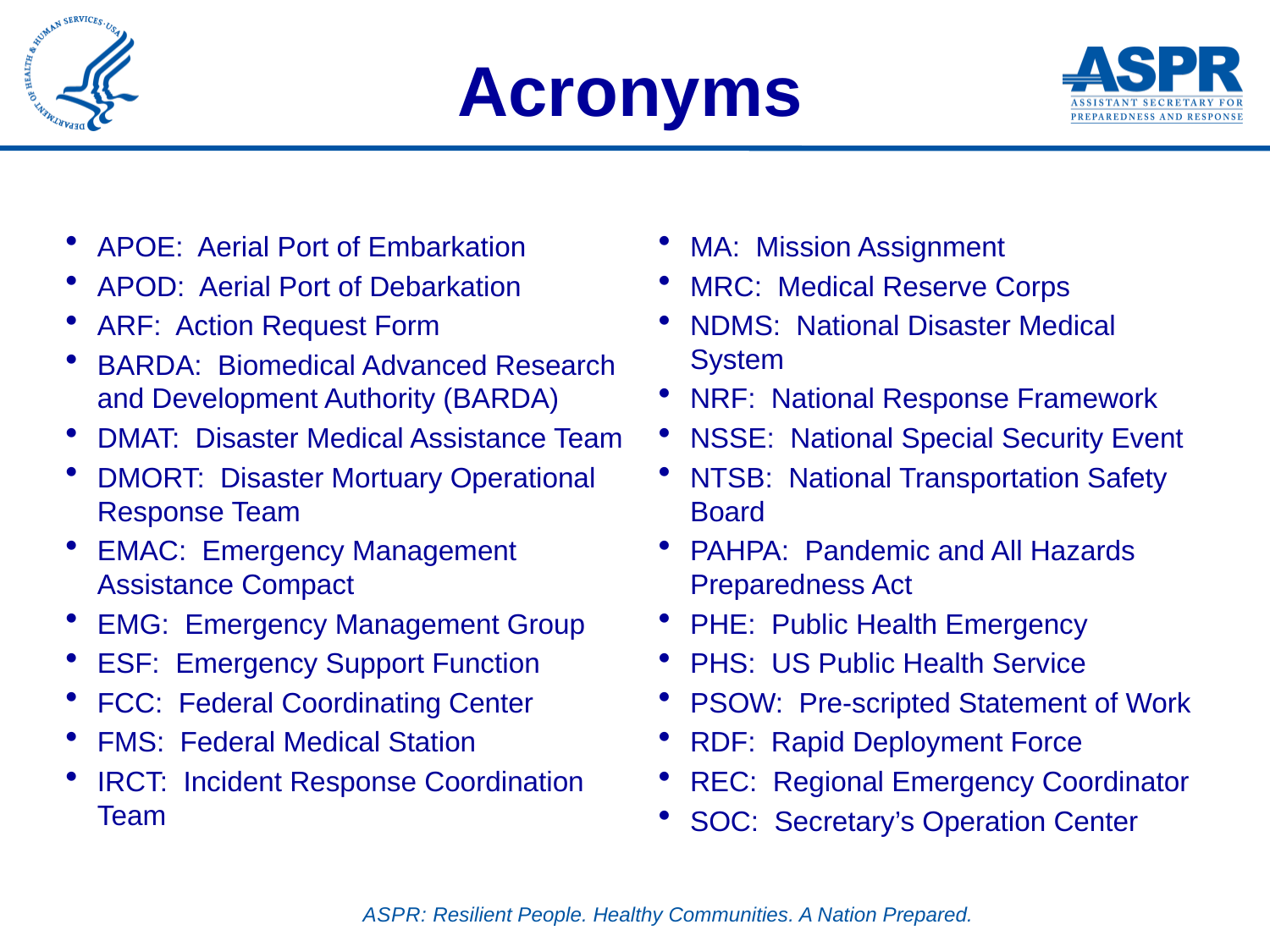

# Acronyms
APOE:  Aerial Port of Embarkation
APOD:  Aerial Port of Debarkation
ARF:  Action Request Form
BARDA:  Biomedical Advanced Research and Development Authority (BARDA)
DMAT:  Disaster Medical Assistance Team
DMORT:  Disaster Mortuary Operational Response Team
EMAC:  Emergency Management Assistance Compact
EMG:  Emergency Management Group
ESF:  Emergency Support Function
FCC:  Federal Coordinating Center
FMS:  Federal Medical Station
IRCT:  Incident Response Coordination Team
MA:  Mission Assignment
MRC:  Medical Reserve Corps
NDMS:  National Disaster Medical System
NRF:  National Response Framework
NSSE:  National Special Security Event
NTSB:  National Transportation Safety Board
PAHPA:  Pandemic and All Hazards Preparedness Act
PHE:  Public Health Emergency
PHS:  US Public Health Service
PSOW:  Pre-scripted Statement of Work
RDF:  Rapid Deployment Force
REC:  Regional Emergency Coordinator
SOC:  Secretary’s Operation Center